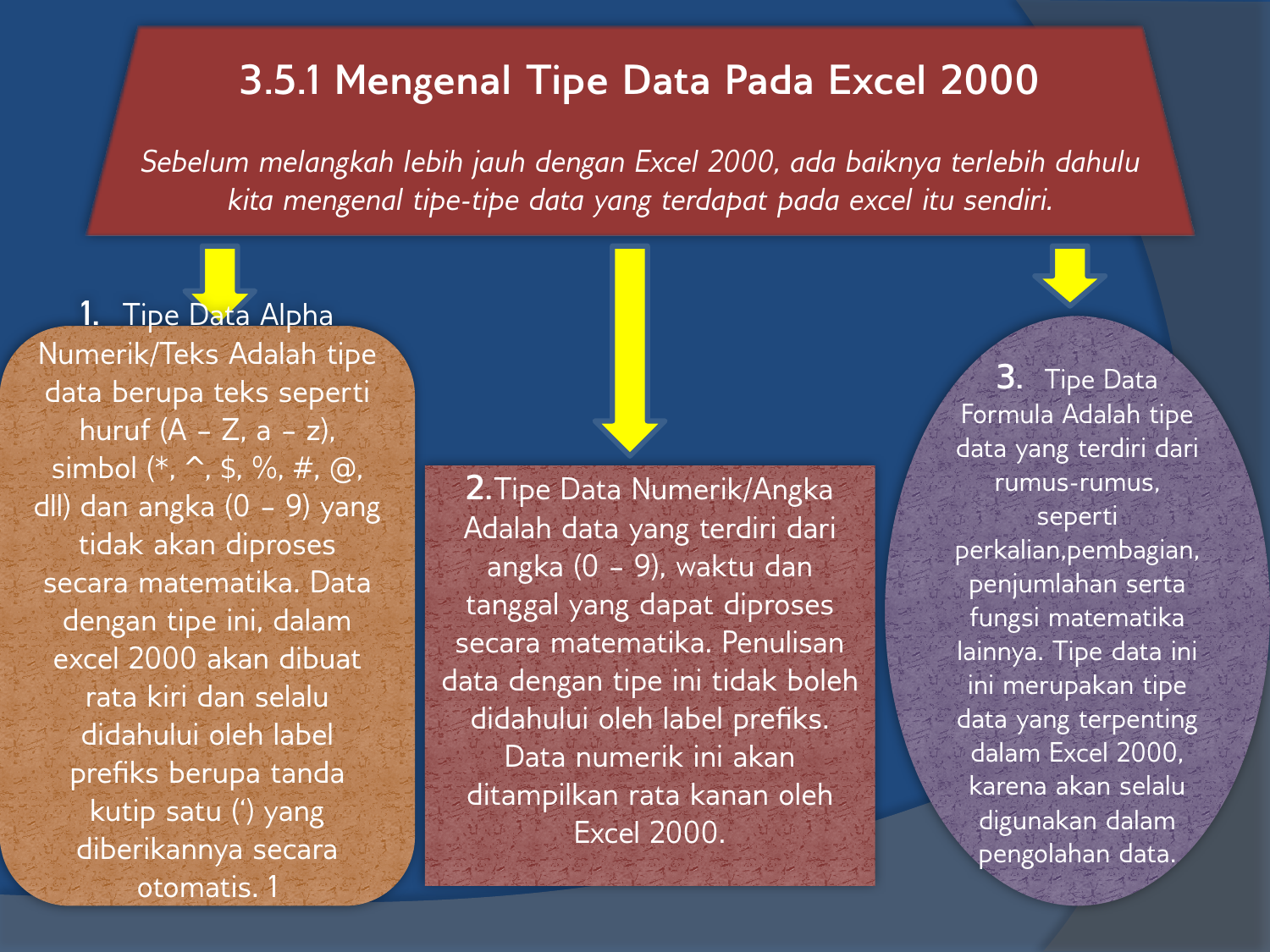

3.5.1 Mengenal Tipe Data Pada Excel 2000
Sebelum melangkah lebih jauh dengan Excel 2000, ada baiknya terlebih dahulu kita mengenal tipe-tipe data yang terdapat pada excel itu sendiri.

3.  Tipe Data Formula Adalah tipe data yang terdiri dari rumus-rumus, seperti perkalian,pembagian, penjumlahan serta fungsi matematika lainnya. Tipe data ini ini merupakan tipe data yang terpenting dalam Excel 2000, karena akan selalu digunakan dalam pengolahan data.

1.  Tipe Data Alpha Numerik/Teks Adalah tipe data berupa teks seperti huruf (A – Z, a – z), simbol (*, ^, $, %, #, @, dll) dan angka (0 – 9) yang tidak akan diproses secara matematika. Data dengan tipe ini, dalam excel 2000 akan dibuat rata kiri dan selalu didahului oleh label prefiks berupa tanda kutip satu (‘) yang diberikannya secara otomatis. 1

2.Tipe Data Numerik/Angka Adalah data yang terdiri dari angka (0 – 9), waktu dan tanggal yang dapat diproses secara matematika. Penulisan data dengan tipe ini tidak boleh didahului oleh label prefiks. Data numerik ini akan ditampilkan rata kanan oleh Excel 2000.